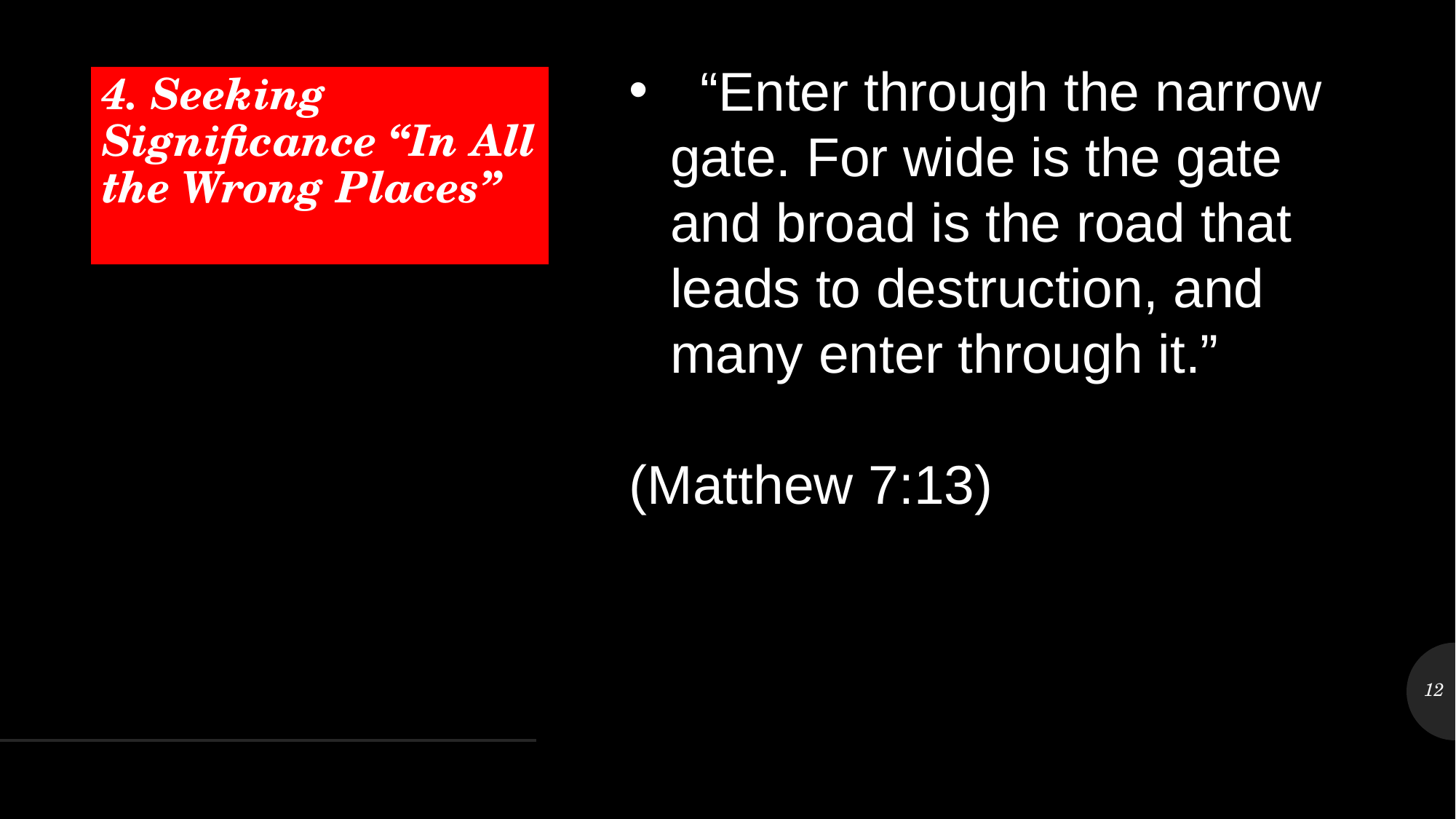

“Enter through the narrow gate. For wide is the gate and broad is the road that leads to destruction, and many enter through it.”

(Matthew 7:13)
# 4. Seeking Significance “In All the Wrong Places”
12